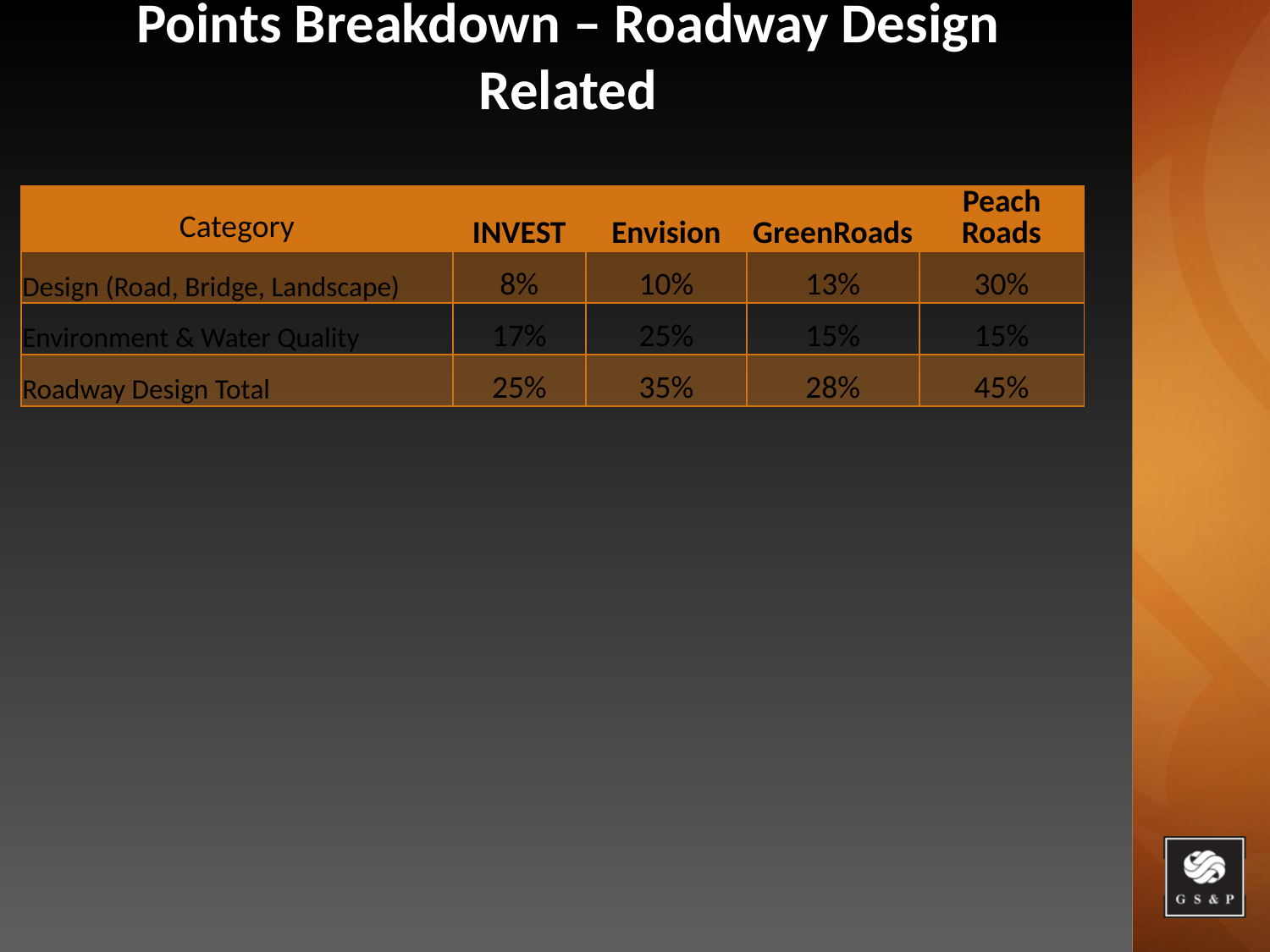

# Points Breakdown – Roadway Design Related
| Category | INVEST | Envision | GreenRoads | Peach Roads |
| --- | --- | --- | --- | --- |
| Design (Road, Bridge, Landscape) | 8% | 10% | 13% | 30% |
| Environment & Water Quality | 17% | 25% | 15% | 15% |
| Roadway Design Total | 25% | 35% | 28% | 45% |